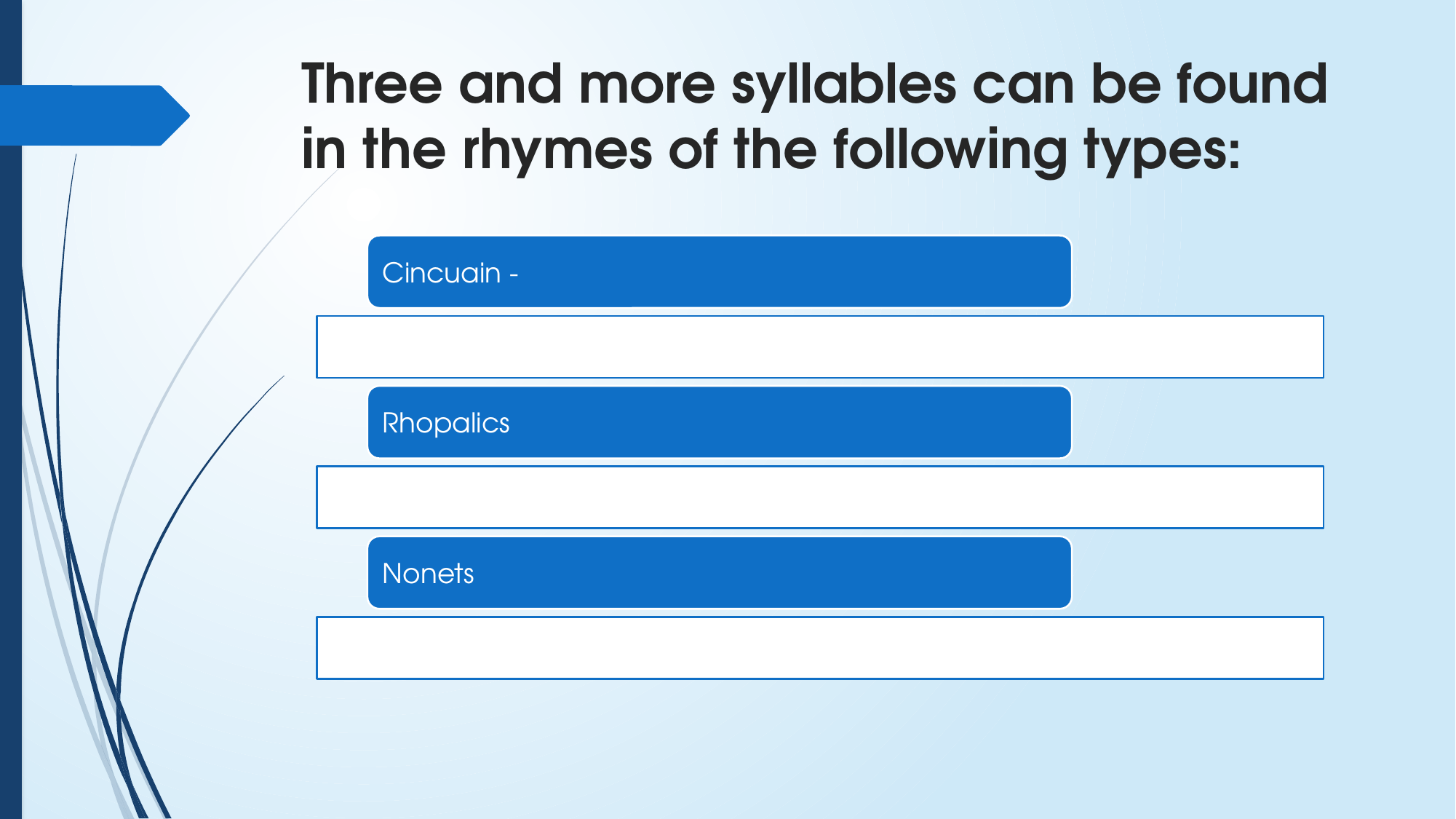

# Three and more syllables can be found  in the rhymes of the following types:
Cincuain -
Rhopalics
Nonets